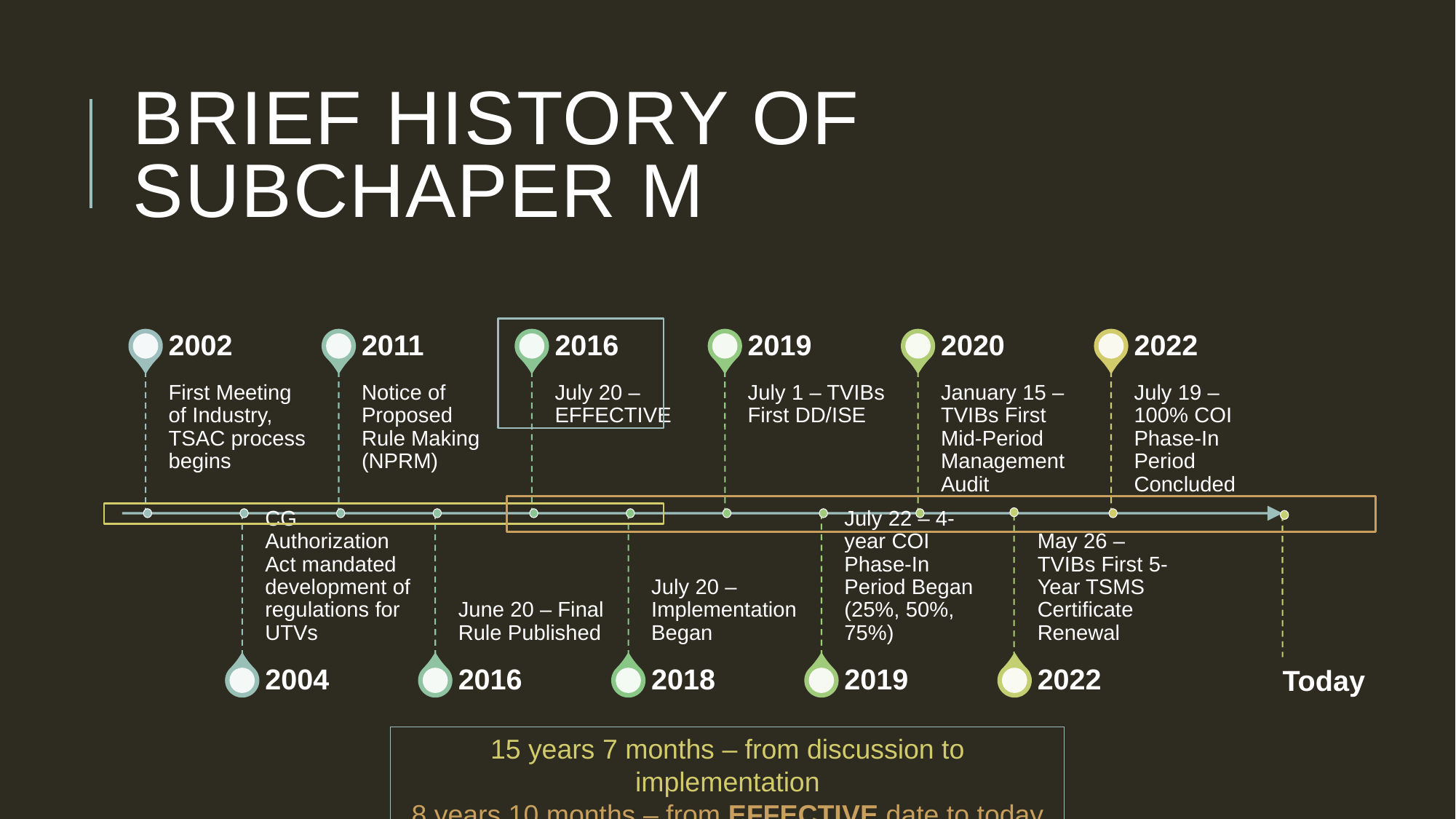

# BRIEF HISTORY of SUBCHAPER M
First Meeting of Industry, TSAC process begins
2002
CG Authorization Act mandated development of regulations for UTVs
2004
Notice of Proposed Rule Making (NPRM)
2011
June 20 – Final Rule Published
2016
July 20 – EFFECTIVE
2016
July 20 – Implementation Began
2018
July 1 – TVIBs First DD/ISE
2019
July 22 – 4-year COI Phase-In Period Began (25%, 50%, 75%)
2019
January 15 – TVIBs First Mid-Period Management Audit
2020
May 26 – TVIBs First 5-Year TSMS Certificate Renewal
2022
July 19 – 100% COI Phase-In Period Concluded
2022

Today
15 years 7 months – from discussion to implementation
8 years 10 months – from EFFECTIVE date to today